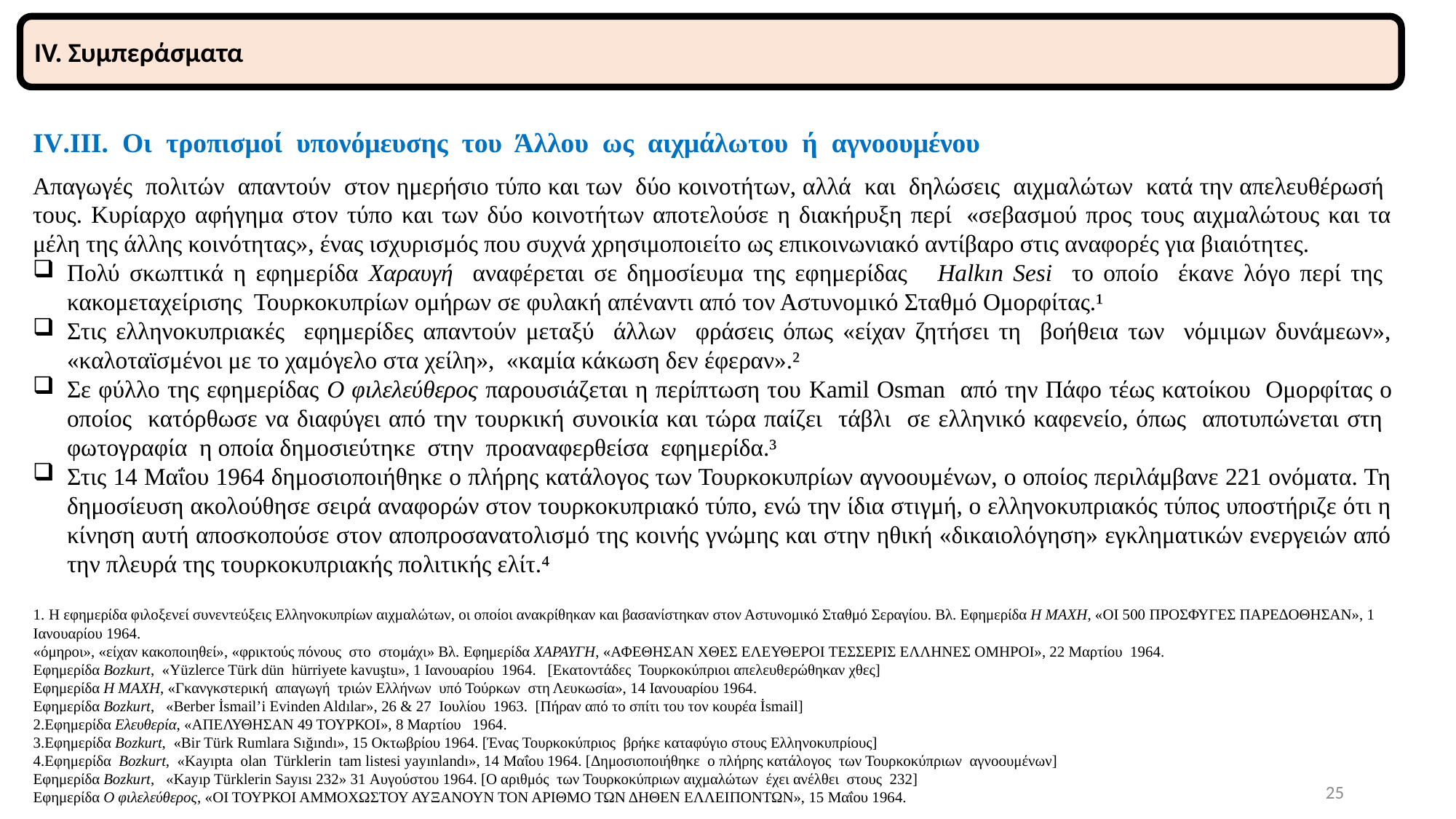

IV. Συμπεράσματα
IV.ΙΙΙ.  Οι  τροπισμοί  υπονόμευσης  του  Άλλου  ως  αιχμάλωτου  ή  αγνοουμένου
Απαγωγές  πολιτών  απαντούν  στον ημερήσιο τύπο και των  δύο κοινοτήτων, αλλά  και  δηλώσεις  αιχμαλώτων  κατά την απελευθέρωσή  τους. Κυρίαρχο αφήγημα στον τύπο και των δύο κοινοτήτων αποτελούσε η διακήρυξη περί  «σεβασμού προς τους αιχμαλώτους και τα μέλη της άλλης κοινότητας», ένας ισχυρισμός που συχνά χρησιμοποιείτο ως επικοινωνιακό αντίβαρο στις αναφορές για βιαιότητες.
Πολύ σκωπτικά η εφημερίδα Χαραυγή  αναφέρεται σε δημοσίευμα της εφημερίδας   Halkın Sesi  το οποίο  έκανε λόγο περί της  κακομεταχείρισης  Τουρκοκυπρίων ομήρων σε φυλακή απέναντι από τον Αστυνομικό Σταθμό Ομορφίτας.¹
Στις ελληνοκυπριακές  εφημερίδες απαντούν μεταξύ  άλλων  φράσεις όπως «είχαν ζητήσει τη  βοήθεια των  νόμιμων δυνάμεων», «καλοταϊσμένοι με το χαμόγελο στα χείλη»,  «καμία κάκωση δεν έφεραν».²
Σε φύλλο της εφημερίδας Ο φιλελεύθερος παρουσιάζεται η περίπτωση του Kamil Osman  από την Πάφο τέως κατοίκου  Ομορφίτας ο οποίος  κατόρθωσε να διαφύγει από την τουρκική συνοικία και τώρα παίζει  τάβλι  σε ελληνικό καφενείο, όπως  αποτυπώνεται στη  φωτογραφία  η οποία δημοσιεύτηκε  στην  προαναφερθείσα  εφημερίδα.³
Στις 14 Μαΐου 1964 δημοσιοποιήθηκε ο πλήρης κατάλογος των Τουρκοκυπρίων αγνοουμένων, ο οποίος περιλάμβανε 221 ονόματα. Τη δημοσίευση ακολούθησε σειρά αναφορών στον τουρκοκυπριακό τύπο, ενώ την ίδια στιγμή, ο ελληνοκυπριακός τύπος υποστήριζε ότι η κίνηση αυτή αποσκοπούσε στον αποπροσανατολισμό της κοινής γνώμης και στην ηθική «δικαιολόγηση» εγκληματικών ενεργειών από την πλευρά της τουρκοκυπριακής πολιτικής ελίτ.⁴

1. Η εφημερίδα φιλοξενεί συνεντεύξεις Ελληνοκυπρίων αιχμαλώτων, οι οποίοι ανακρίθηκαν και βασανίστηκαν στον Αστυνομικό Σταθμό Σεραγίου. Βλ. Εφημερίδα Η ΜΑΧΗ, «ΟΙ 500 ΠΡΟΣΦΥΓΕΣ ΠΑΡΕ∆ΟΘΗΣΑΝ», 1 Ιανουαρίου 1964.
«όμηροι», «είχαν κακοποιηθεί», «φρικτούς πόνους  στο  στομάχι» Βλ. Εφημερίδα ΧΑΡΑΥΓΗ, «ΑΦΕΘΗΣΑΝ ΧΘΕΣ ΕΛΕΥΘΕΡΟΙ ΤΕΣΣΕΡΙΣ ΕΛΛΗΝΕΣ ΟΜΗΡΟΙ», 22 Μαρτίου  1964.
Εφημερίδα Bozkurt,  «Yüzlerce Türk dün  hürriyete kavuştu», 1 Ιανουαρίου  1964.   [Εκατοντάδες  Τουρκοκύπριοι απελευθερώθηκαν χθες]
Εφημερίδα Η ΜΑΧΗ, «Γκανγκστερική  απαγωγή  τριών Ελλήνων  υπό Τούρκων  στη Λευκωσία», 14 Ιανουαρίου 1964.
Εφημερίδα Bozkurt,   «Berber İsmail’i Evinden Aldılar», 26 & 27  Ιουλίου  1963.  [Πήραν από το σπίτι του τον κουρέα İsmail]
2.Εφημερίδα Ελευθερία, «ΑΠΕΛΥΘΗΣΑΝ 49 ΤΟΥΡΚΟΙ», 8 Μαρτίου   1964.
3.Εφημερίδα Bozkurt,  «Bir Türk Rumlara Sığındı», 15 Οκτωβρίου 1964. [Ένας Τουρκοκύπριος  βρήκε καταφύγιο στους Ελληνοκυπρίους]
4.Εφημερίδα  Bozkurt,  «Kayıpta  olan  Türklerin  tam listesi yayınlandı», 14 Μαΐου 1964. [Δημοσιοποιήθηκε  ο πλήρης κατάλογος  των Τουρκοκύπριων  αγνοουμένων]
Εφημερίδα Bozkurt,   «Kayıp Türklerin Sayısı 232» 31 Αυγούστου 1964. [Ο αριθμός  των Τουρκοκύπριων αιχμαλώτων  έχει ανέλθει  στους  232]
Εφημερίδα Ο φιλελεύθερος, «ΟΙ ΤΟΥΡΚΟΙ ΑΜΜΟΧΩΣΤΟΥ ΑΥΞΑΝΟΥΝ ΤΟΝ ΑΡΙΘΜΟ ΤΩΝ ΔΗΘΕΝ ΕΛΛΕΙΠΟΝΤΩΝ», 15 Μαΐου 1964.

25